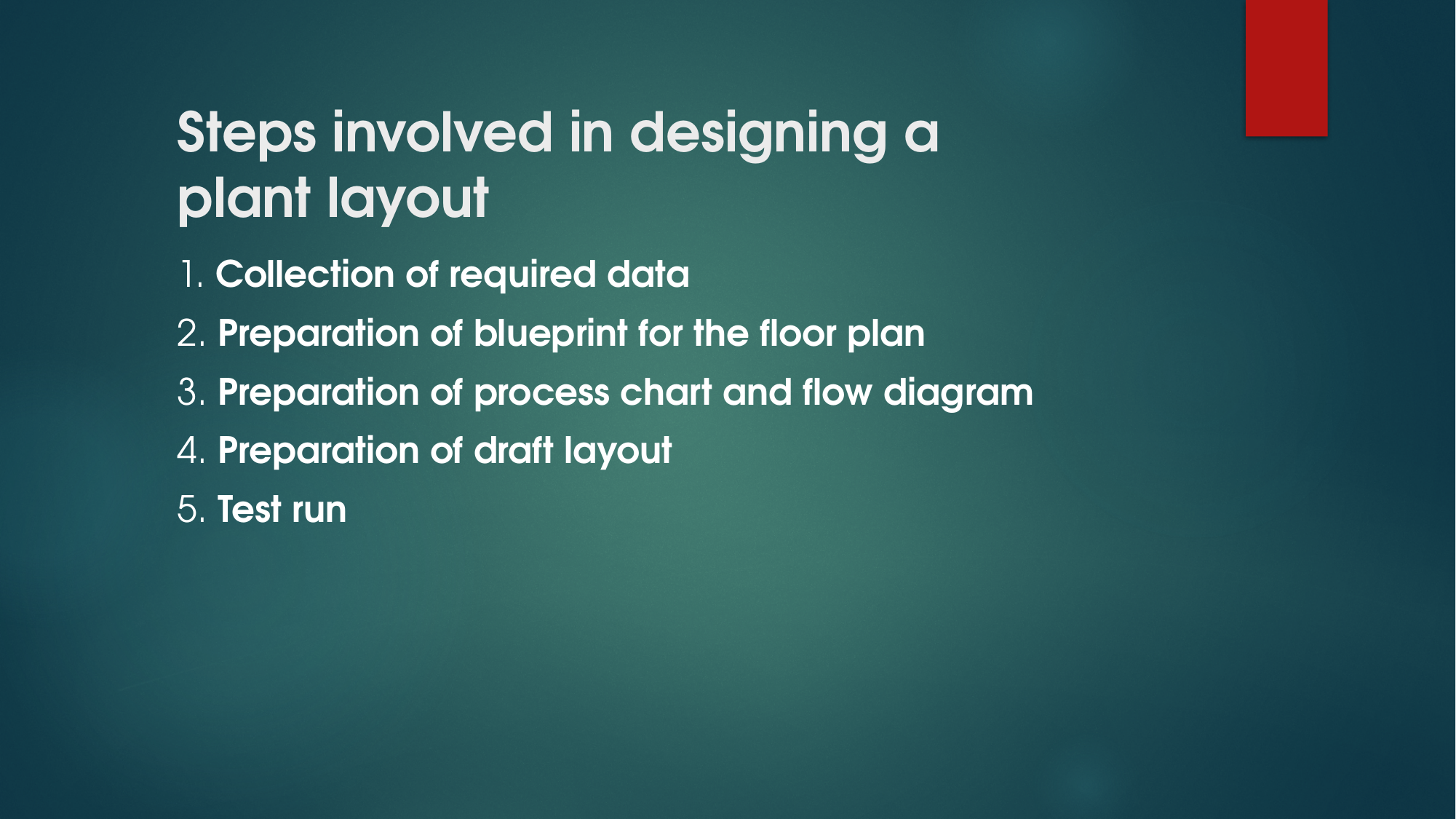

# Steps involved in designing a plant layout
1. Collection of required data
2. Preparation of blueprint for the floor plan
3. Preparation of process chart and flow diagram
4. Preparation of draft layout
5. Test run